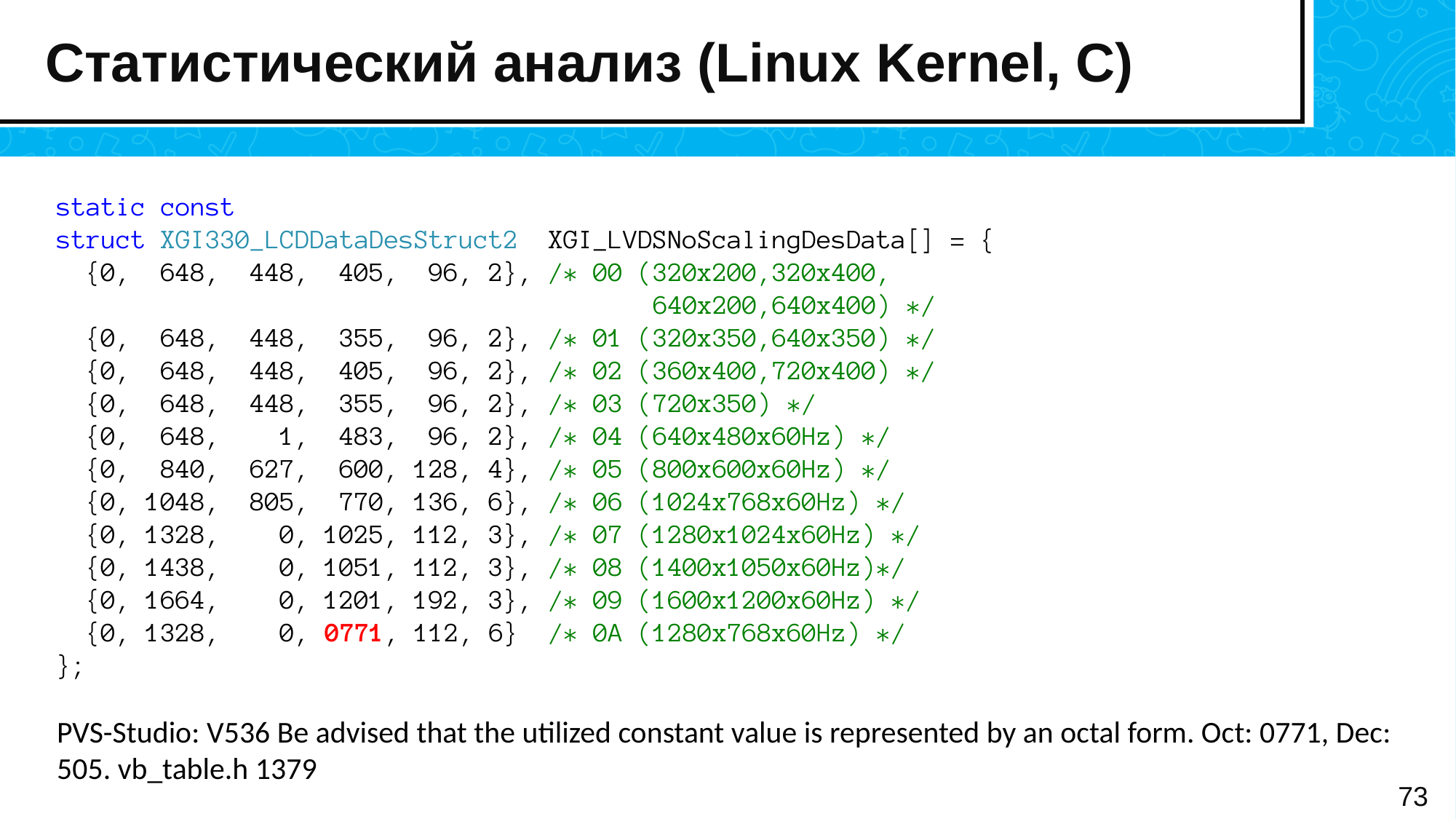

# Статистический анализ (Linux Kernel, C)
static const
struct XGI330_LCDDataDesStruct2  XGI_LVDSNoScalingDesData[] = {
  {0,  648,  448,  405,  96, 2}, /* 00 (320x200,320x400,
                                        640x200,640x400) */
  {0,  648,  448,  355,  96, 2}, /* 01 (320x350,640x350) */
  {0,  648,  448,  405,  96, 2}, /* 02 (360x400,720x400) */
  {0,  648,  448,  355,  96, 2}, /* 03 (720x350) */
  {0,  648,    1,  483,  96, 2}, /* 04 (640x480x60Hz) */
  {0,  840,  627,  600, 128, 4}, /* 05 (800x600x60Hz) */
  {0, 1048,  805,  770, 136, 6}, /* 06 (1024x768x60Hz) */
  {0, 1328,    0, 1025, 112, 3}, /* 07 (1280x1024x60Hz) */
  {0, 1438,    0, 1051, 112, 3}, /* 08 (1400x1050x60Hz)*/
  {0, 1664,    0, 1201, 192, 3}, /* 09 (1600x1200x60Hz) */
  {0, 1328,    0, 0771, 112, 6}  /* 0A (1280x768x60Hz) */
};

PVS-Studio: V536 Be advised that the utilized constant value is represented by an octal form. Oct: 0771, Dec: 505. vb_table.h 1379
73